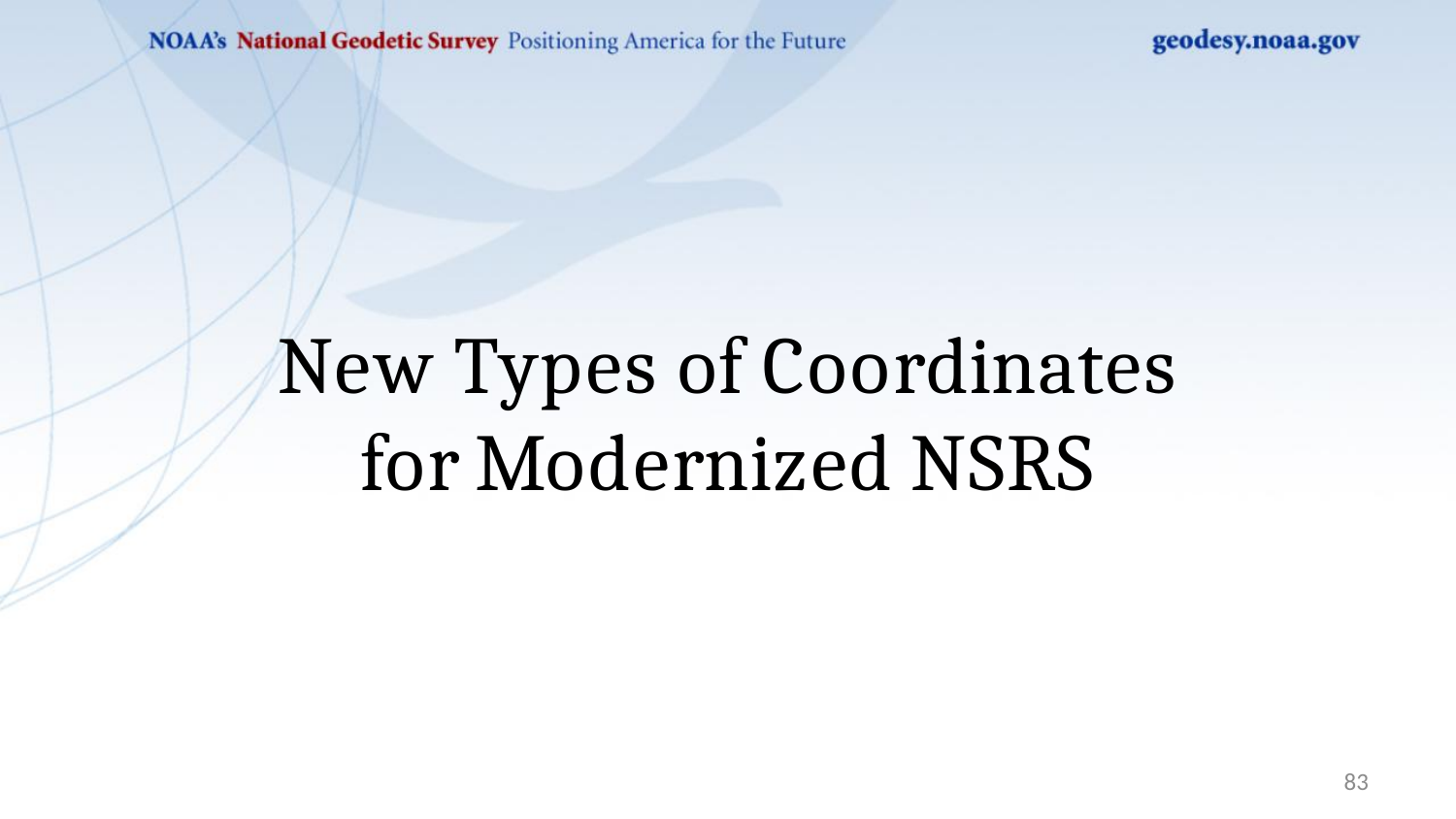

# New Types of Coordinates for Modernized NSRS
83